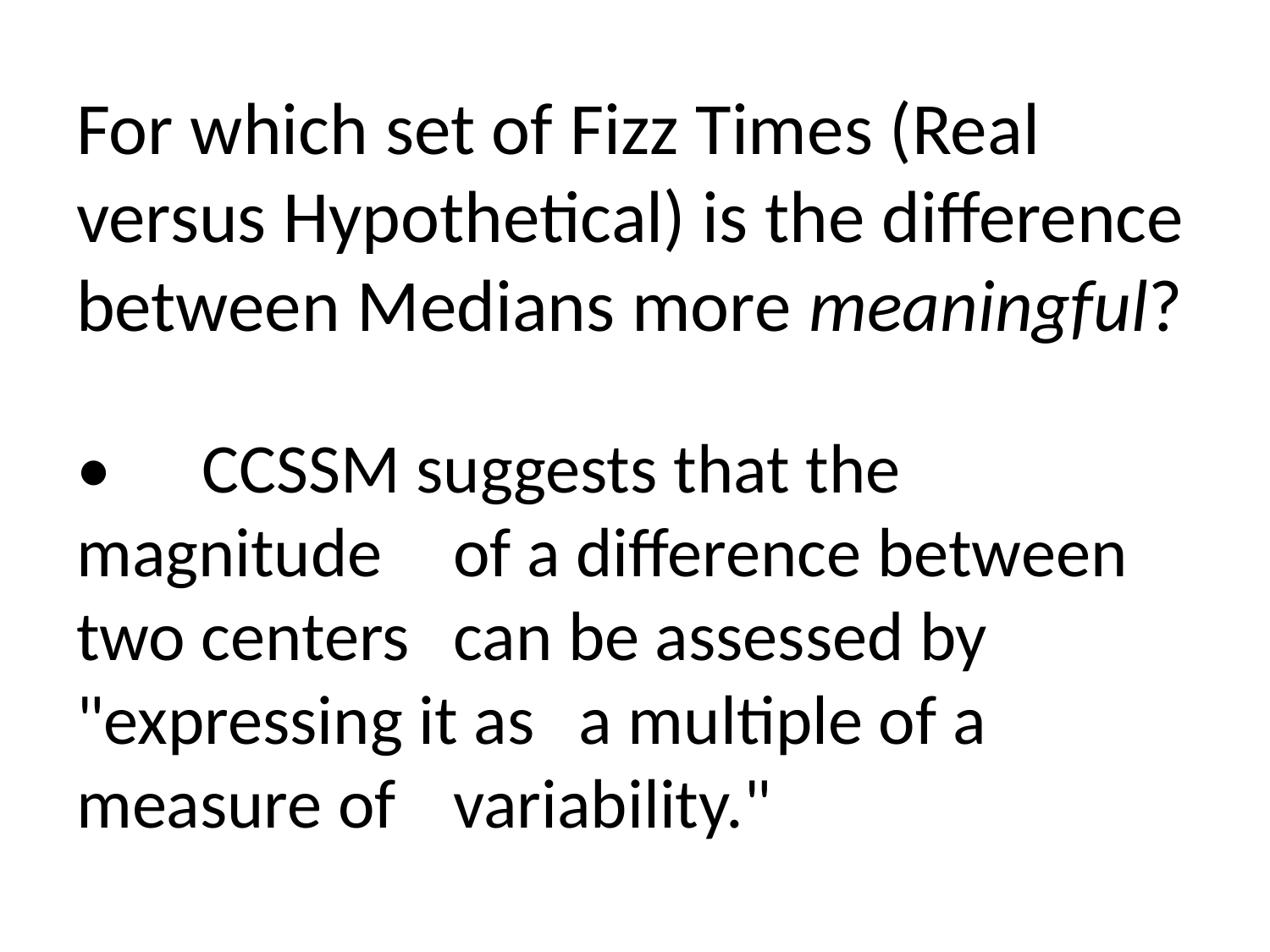

# For which set of Fizz Times (Real versus Hypothetical) is the difference between Medians more meaningful?
•	CCSSM suggests that the magnitude 	of a difference between two centers 	can be assessed by "expressing it as 	a multiple of a measure of 	variability."